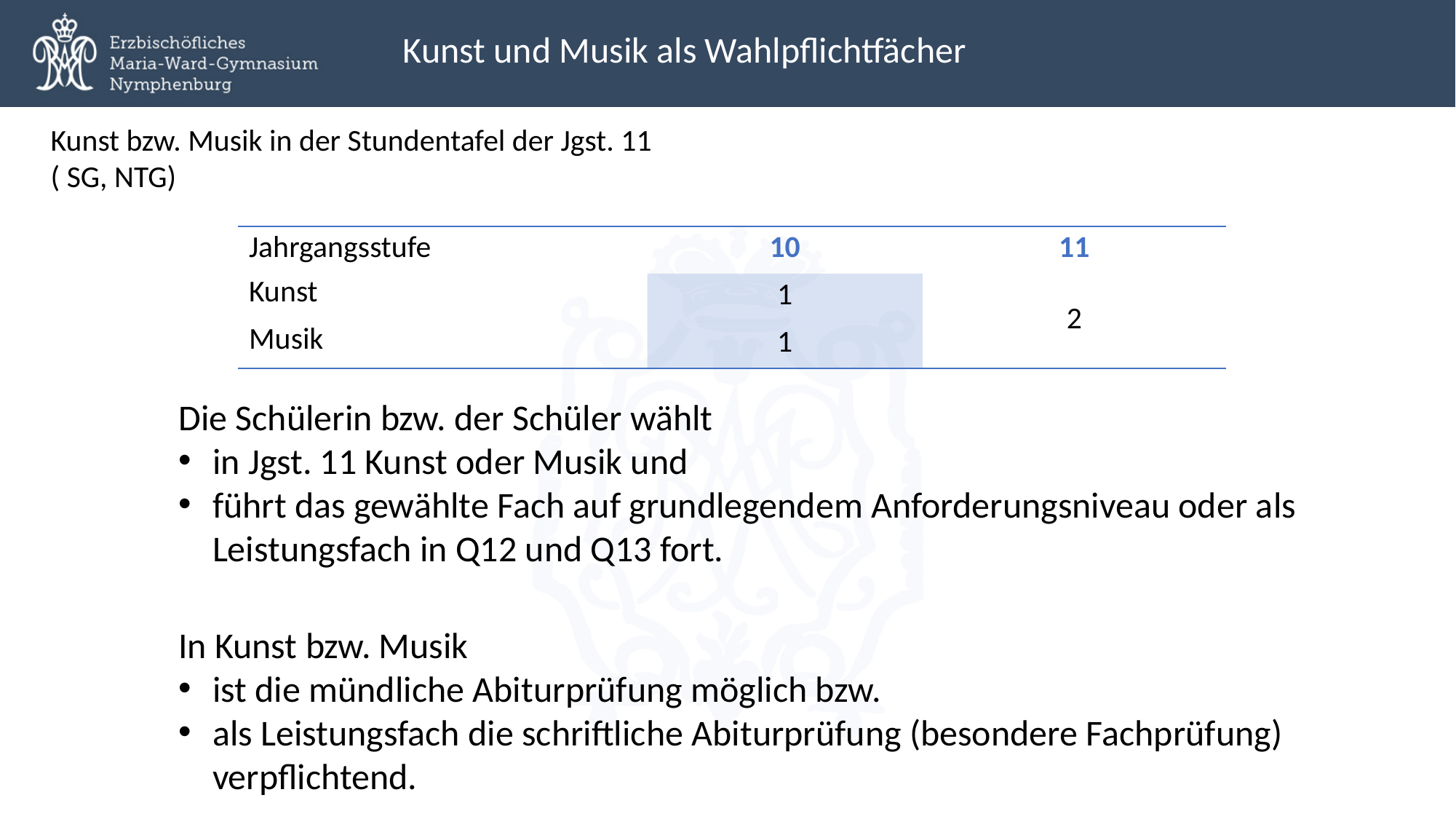

Kunst und Musik als Wahlpflichtfächer
Kunst bzw. Musik in der Stundentafel der Jgst. 11
( SG, NTG)
| Jahrgangsstufe | 10 | 11 |
| --- | --- | --- |
| Kunst | 1 | 2 |
| Musik | 1 |  |
Die Schülerin bzw. der Schüler wählt
in Jgst. 11 Kunst oder Musik und
führt das gewählte Fach auf grundlegendem Anforderungsniveau oder als Leistungsfach in Q12 und Q13 fort.
In Kunst bzw. Musik
ist die mündliche Abiturprüfung möglich bzw.
als Leistungsfach die schriftliche Abiturprüfung (besondere Fachprüfung) verpflichtend.